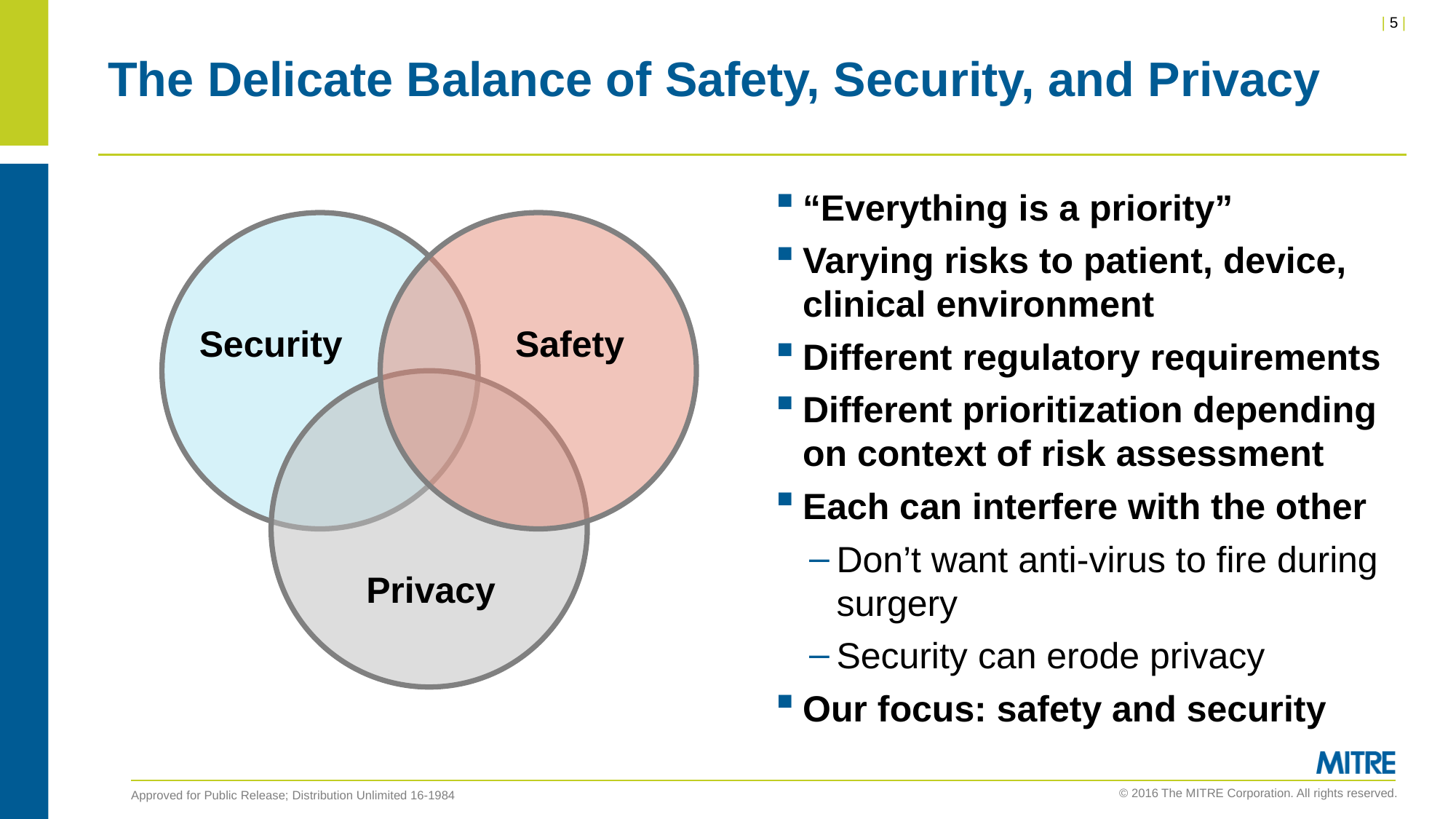

# The Delicate Balance of Safety, Security, and Privacy
“Everything is a priority”
Varying risks to patient, device, clinical environment
Different regulatory requirements
Different prioritization depending on context of risk assessment
Each can interfere with the other
Don’t want anti-virus to fire during surgery
Security can erode privacy
Our focus: safety and security

Security
Safety

Privacy